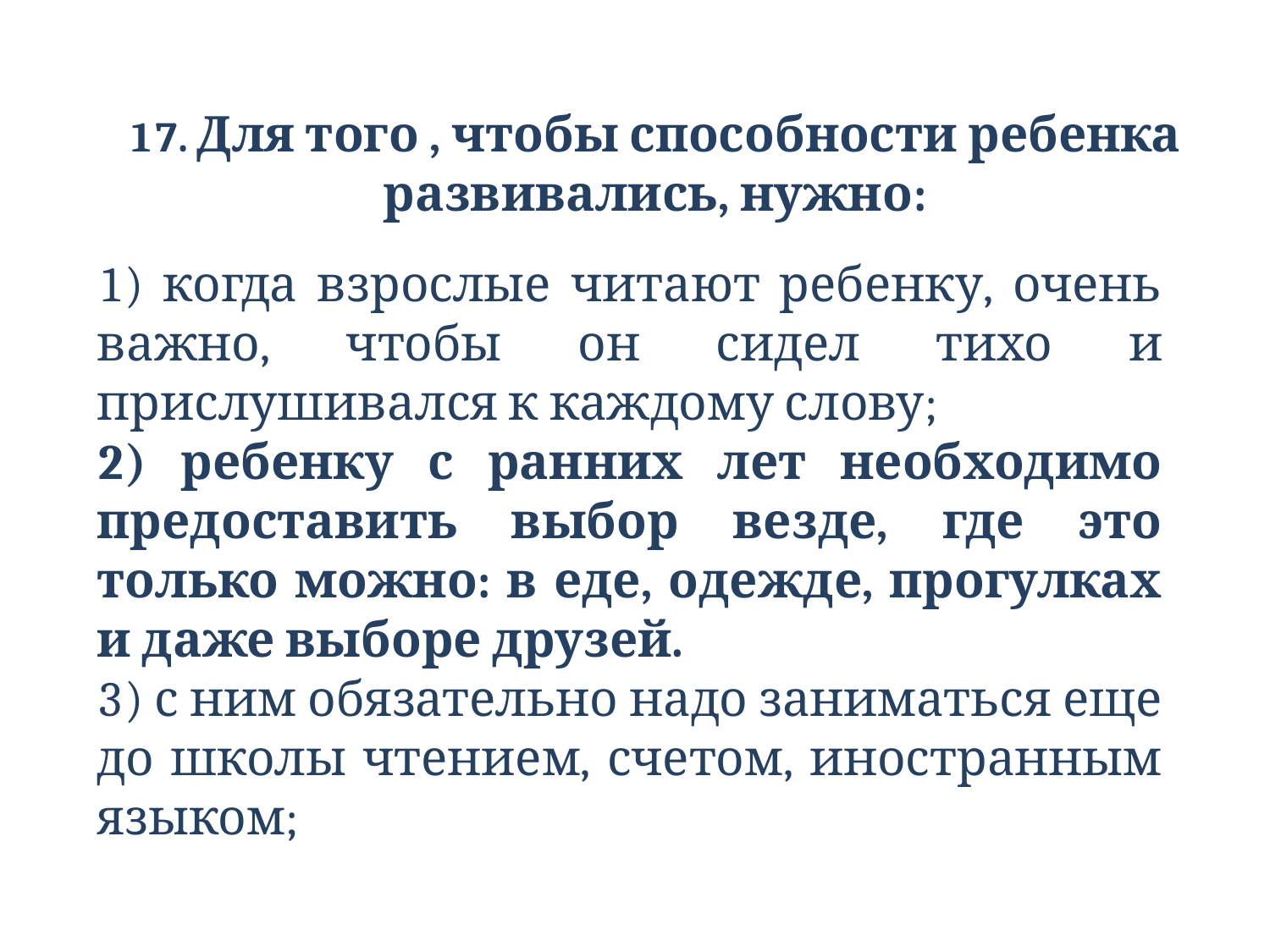

17. Для того , чтобы способности ребенка развивались, нужно:
1) когда взрослые читают ребенку, очень важно, чтобы он сидел тихо и прислушивался к каждому слову;
2) ребенку с ранних лет необходимо предоставить выбор везде, где это только можно: в еде, одежде, прогулках и даже выборе друзей.
3) с ним обязательно надо заниматься еще до школы чтением, счетом, иностранным языком;